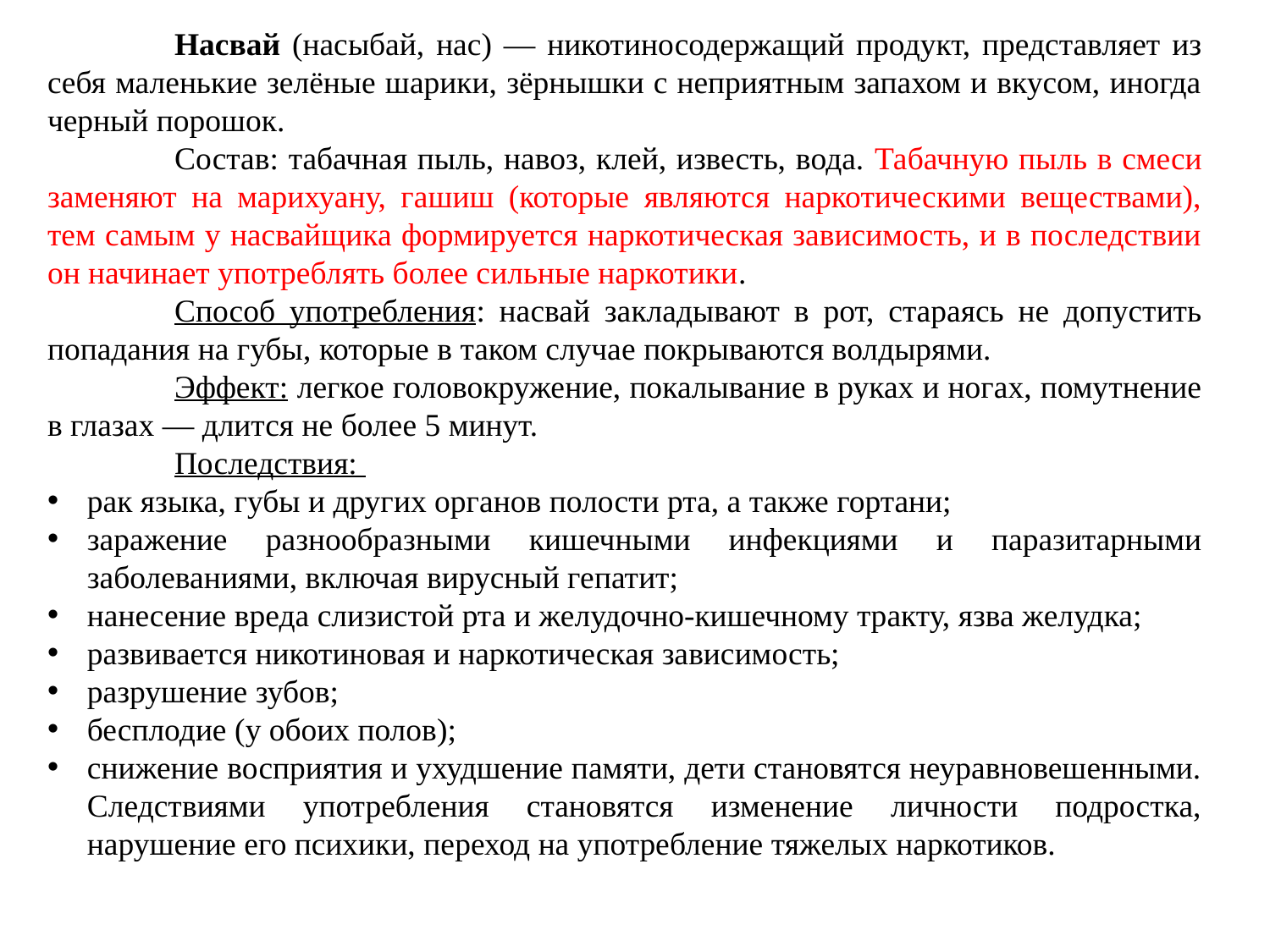

Насвай (насыбай, нас) — никотиносодержащий продукт, представляет из себя маленькие зелёные шарики, зёрнышки с неприятным запахом и вкусом, иногда черный порошок.
	Состав: табачная пыль, навоз, клей, известь, вода. Табачную пыль в смеси заменяют на марихуану, гашиш (которые являются наркотическими веществами), тем самым у насвайщика формируется наркотическая зависимость, и в последствии он начинает употреблять более сильные наркотики.
	Способ употребления: насвай закладывают в рот, стараясь не допустить попадания на губы, которые в таком случае покрываются волдырями.
	Эффект: легкое головокружение, покалывание в руках и ногах, помутнение в глазах — длится не более 5 минут.
	Последствия:
рак языка, губы и других органов полости рта, а также гортани;
заражение разнообразными кишечными инфекциями и паразитарными заболеваниями, включая вирусный гепатит;
нанесение вреда слизистой рта и желудочно-кишечному тракту, язва желудка;
развивается никотиновая и наркотическая зависимость;
разрушение зубов;
бесплодие (у обоих полов);
снижение восприятия и ухудшение памяти, дети становятся неуравновешенными. Следствиями употребления становятся изменение личности подростка, нарушение его психики, переход на употребление тяжелых наркотиков.